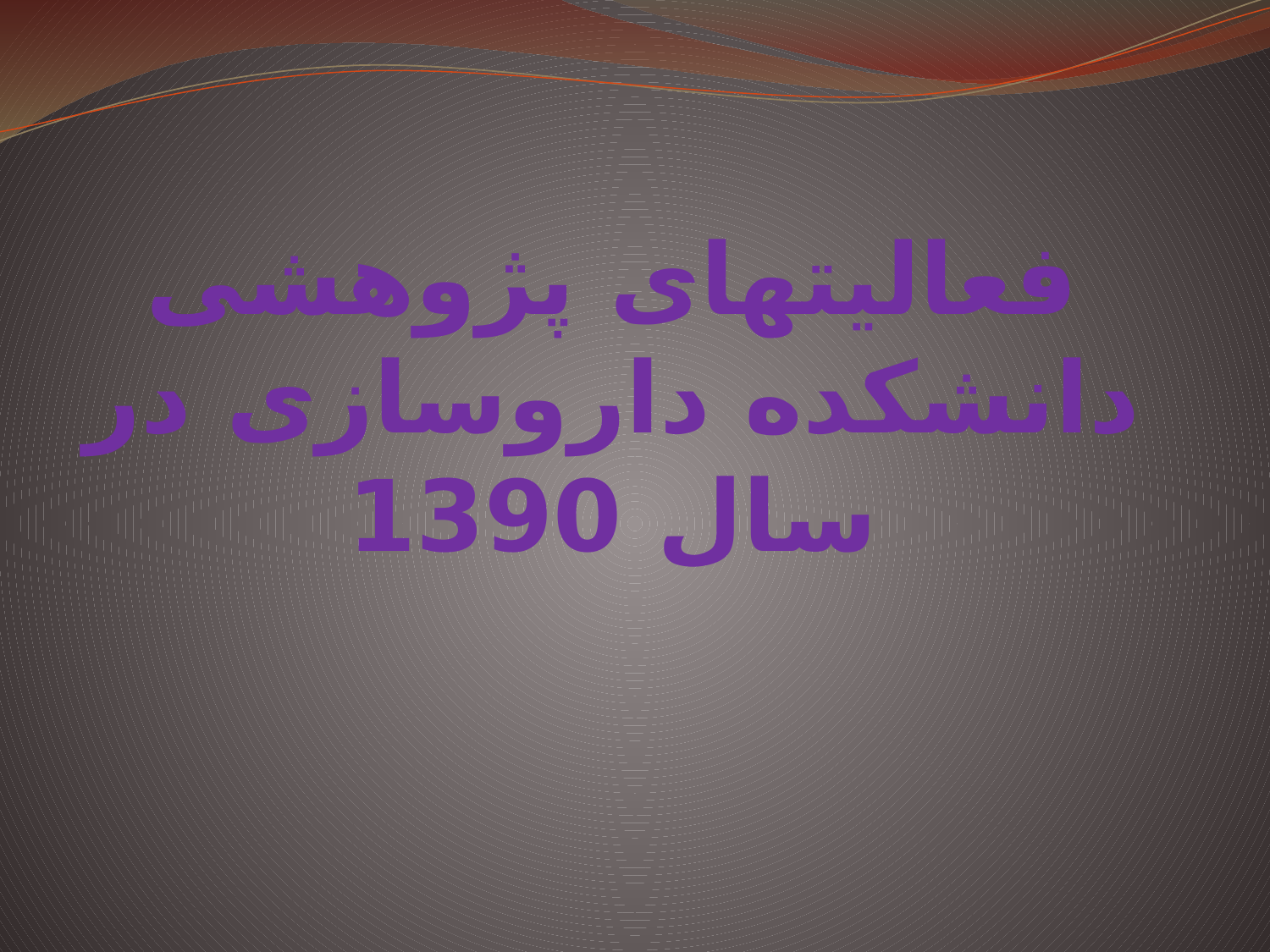

# فعالیتهای پژوهشی دانشکده داروسازی در سال 1390